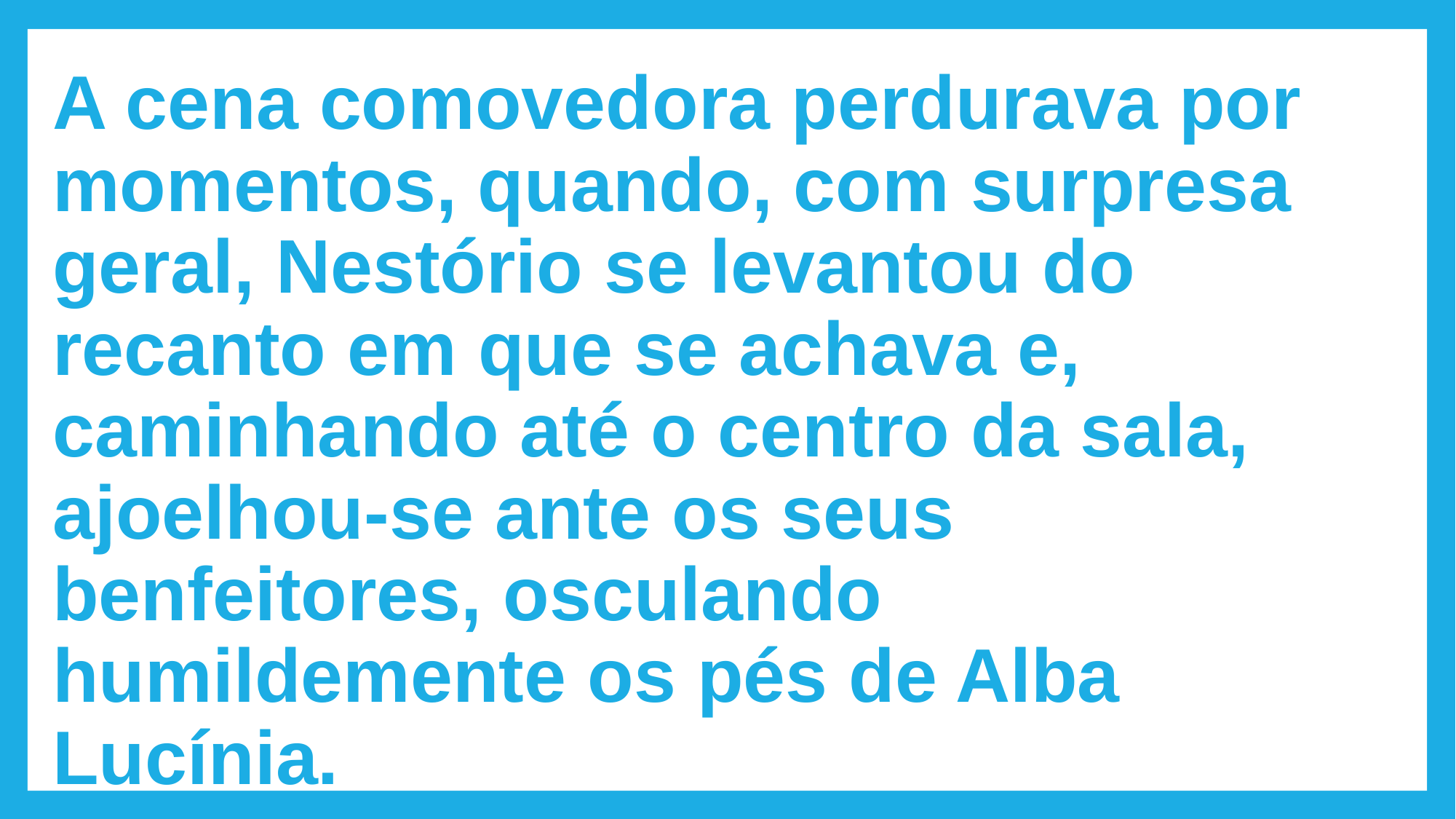

# A cena comovedora perdurava por momentos, quando, com surpresa geral, Nestório se levantou do recanto em que se achava e, caminhando até o centro da sala, ajoelhou-se ante os seus benfeitores, osculando humildemente os pés de Alba Lucínia.